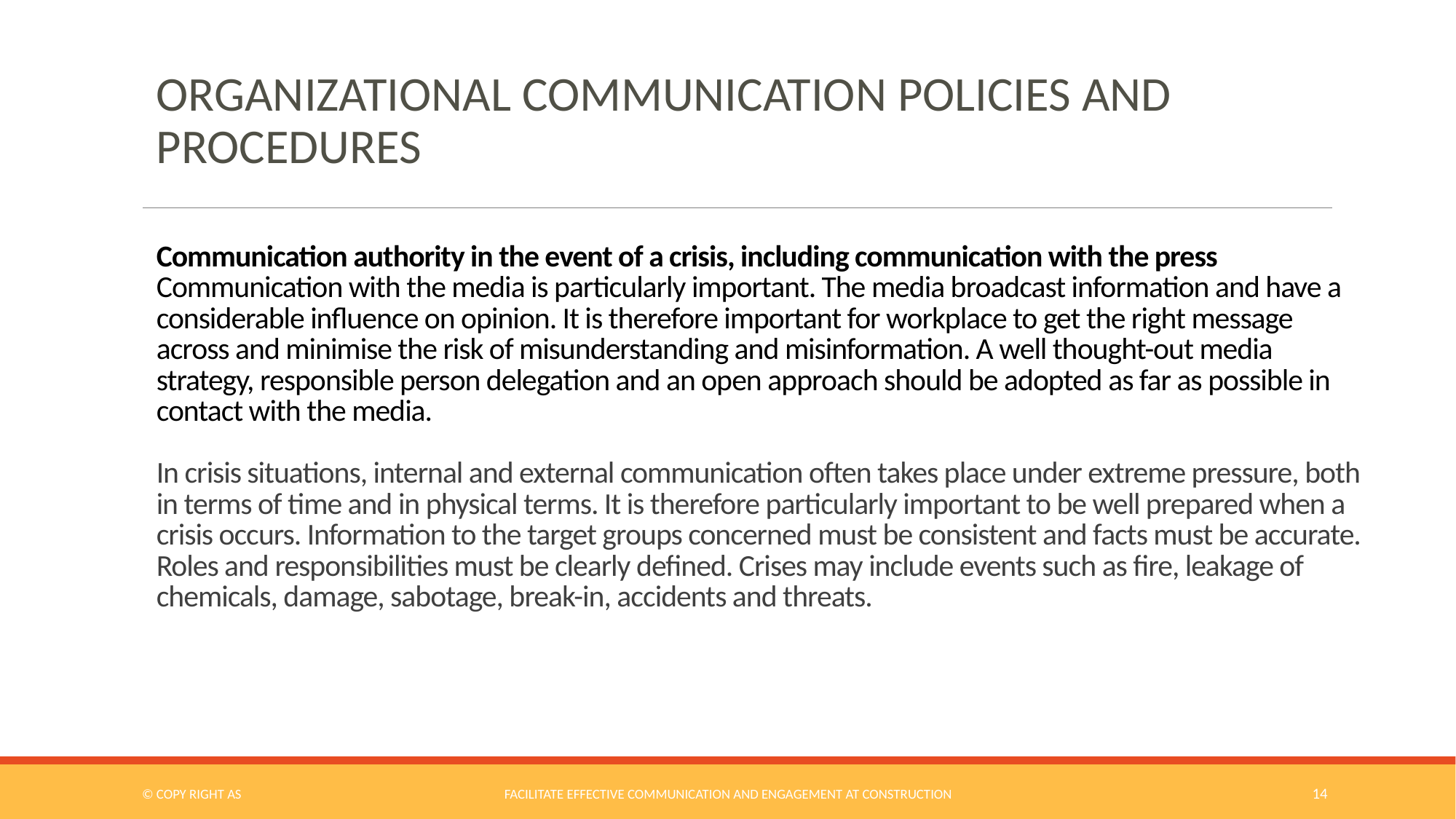

Organizational communication policies and procedures
# Communication authority in the event of a crisis, including communication with the press Communication with the media is particularly important. The media broadcast information and have a considerable influence on opinion. It is therefore important for workplace to get the right message across and minimise the risk of misunderstanding and misinformation. A well thought-out media strategy, responsible person delegation and an open approach should be adopted as far as possible in contact with the media. In crisis situations, internal and external communication often takes place under extreme pressure, both in terms of time and in physical terms. It is therefore particularly important to be well prepared when a crisis occurs. Information to the target groups concerned must be consistent and facts must be accurate. Roles and responsibilities must be clearly defined. Crises may include events such as fire, leakage of chemicals, damage, sabotage, break-in, accidents and threats.
© COPY RIGHT AS
Facilitate Effective Communication and Engagement at Construction
14